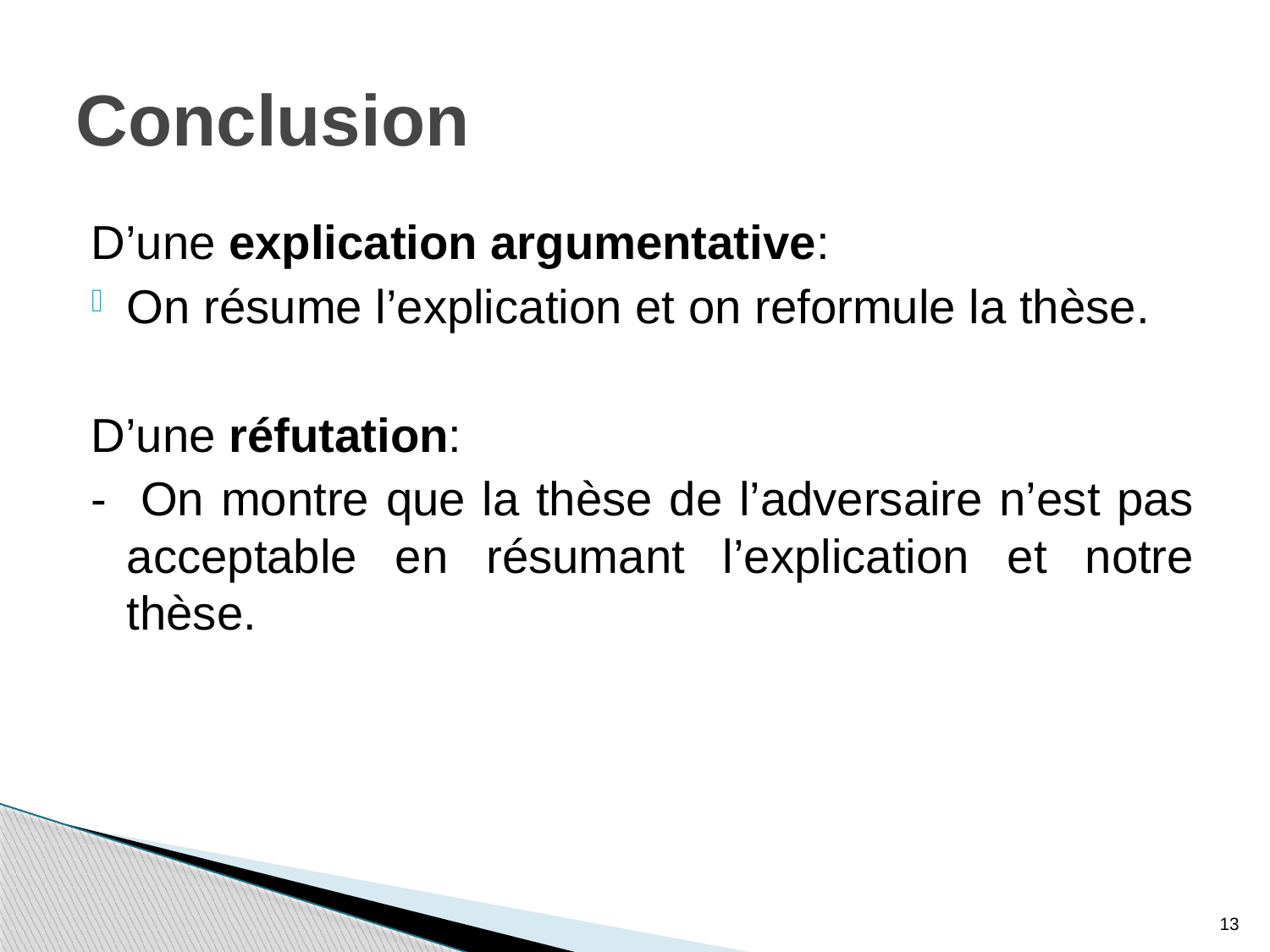

# Conclusion
D’une explication argumentative:
On résume l’explication et on reformule la thèse.

D’une réfutation:
-  On montre que la thèse de l’adversaire n’est pas acceptable en résumant l’explication et notre thèse.
13